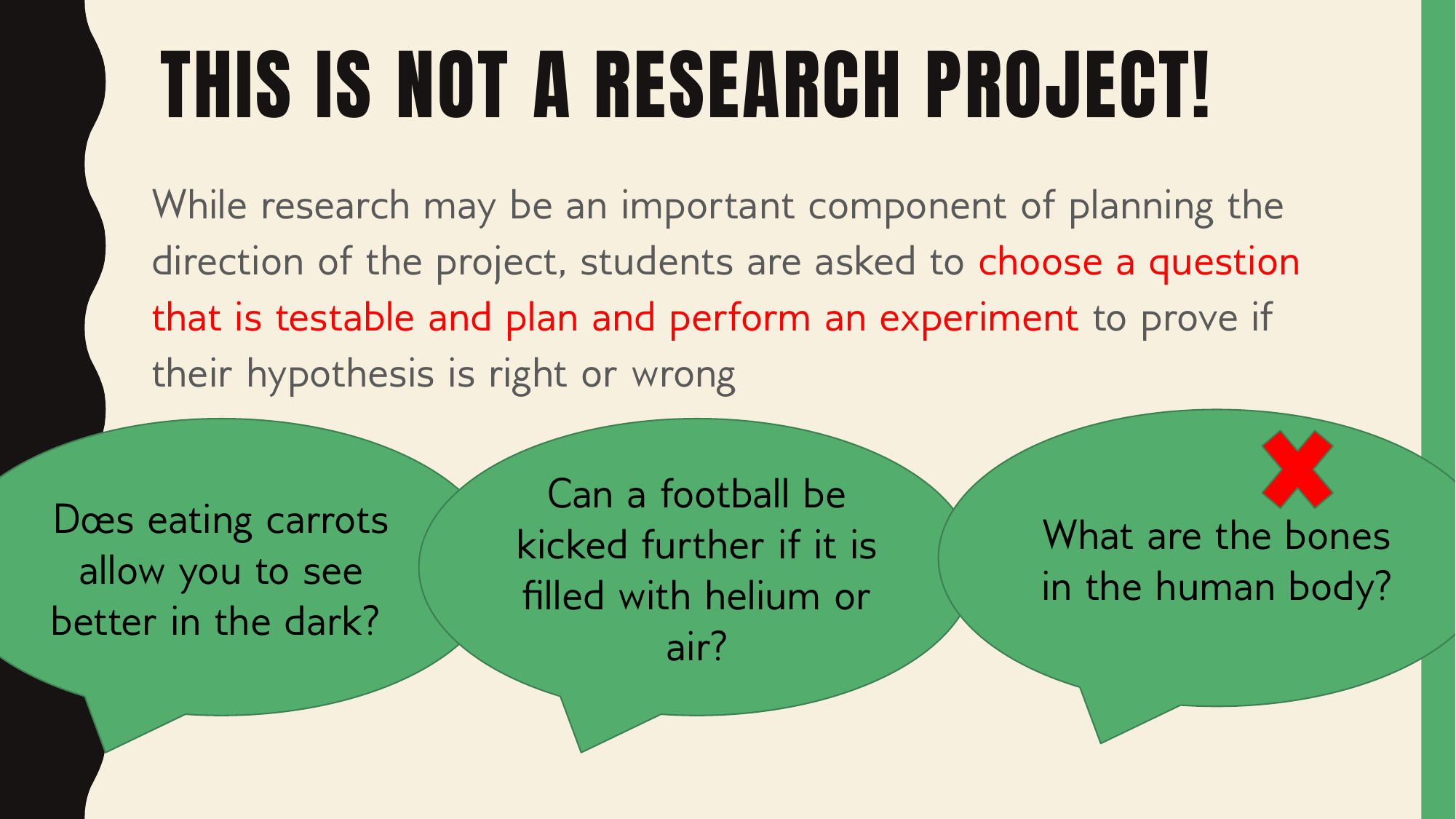

# This is not a research project!
While research may be an important component of planning the direction of the project, students are asked to choose a question that is testable and plan and perform an experiment to prove if their hypothesis is right or wrong

What are the bones in the human body?

Can a football be kicked further if it is filled with helium or air?
Does eating carrots allow you to see better in the dark?